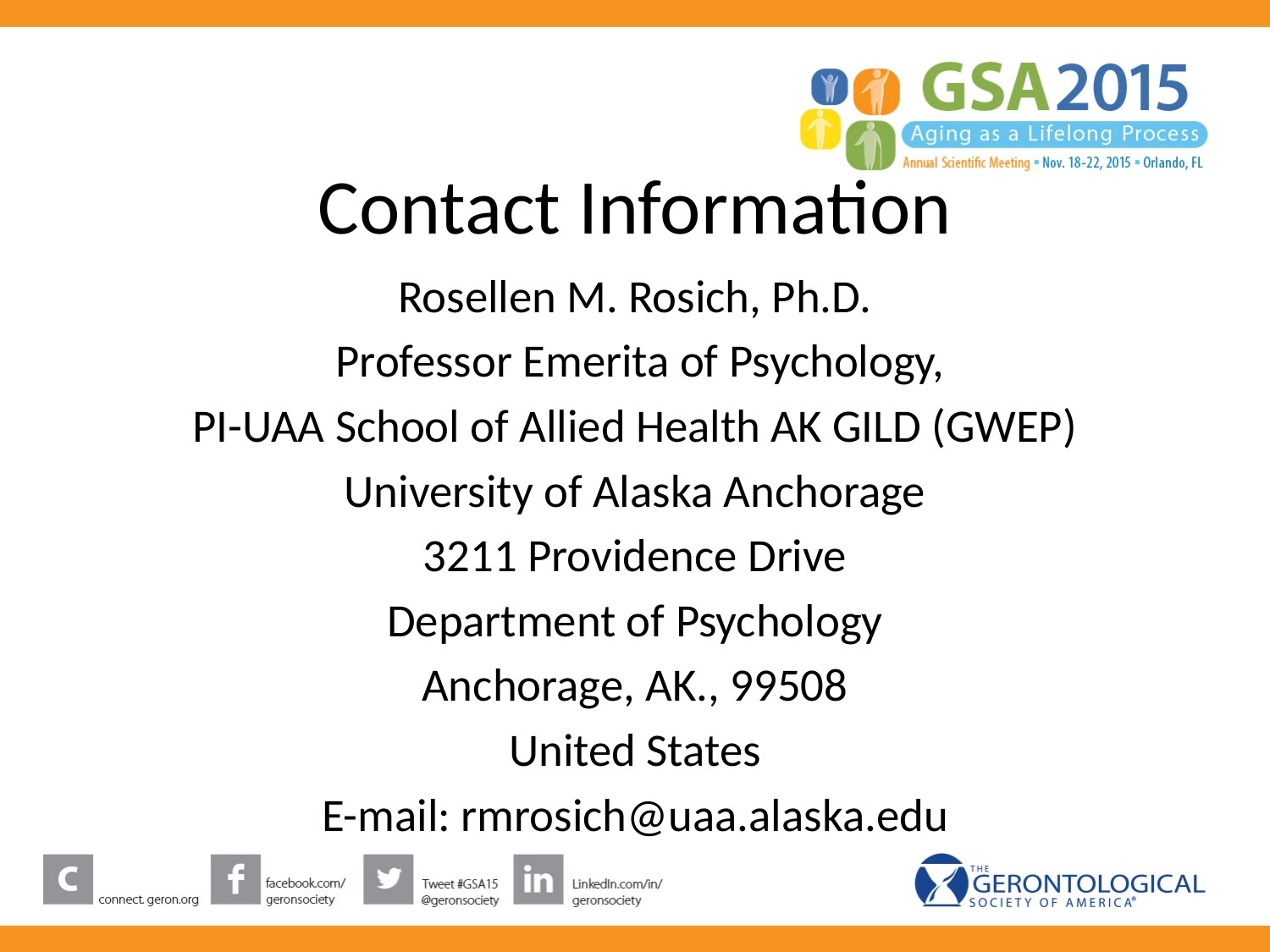

# Contact Information
Rosellen M. Rosich, Ph.D.
 Professor Emerita of Psychology,
PI-UAA School of Allied Health AK GILD (GWEP)
University of Alaska Anchorage
3211 Providence Drive
Department of Psychology
Anchorage, AK., 99508
United States
E-mail: rmrosich@uaa.alaska.edu